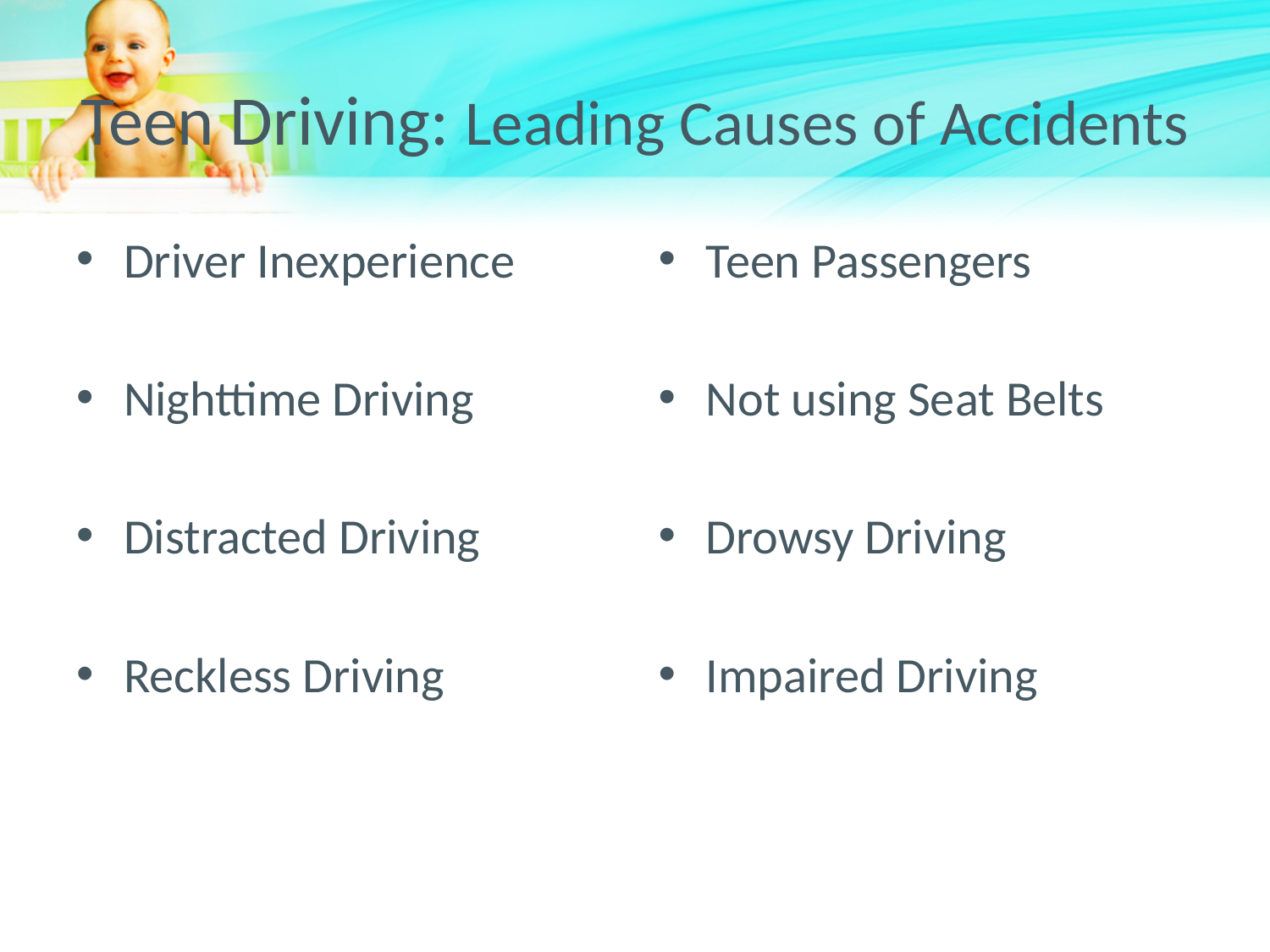

# Teen Driving: Leading Causes of Accidents
Driver Inexperience

Nighttime Driving

Distracted Driving

Reckless Driving
Teen Passengers

Not using Seat Belts

Drowsy Driving

Impaired Driving